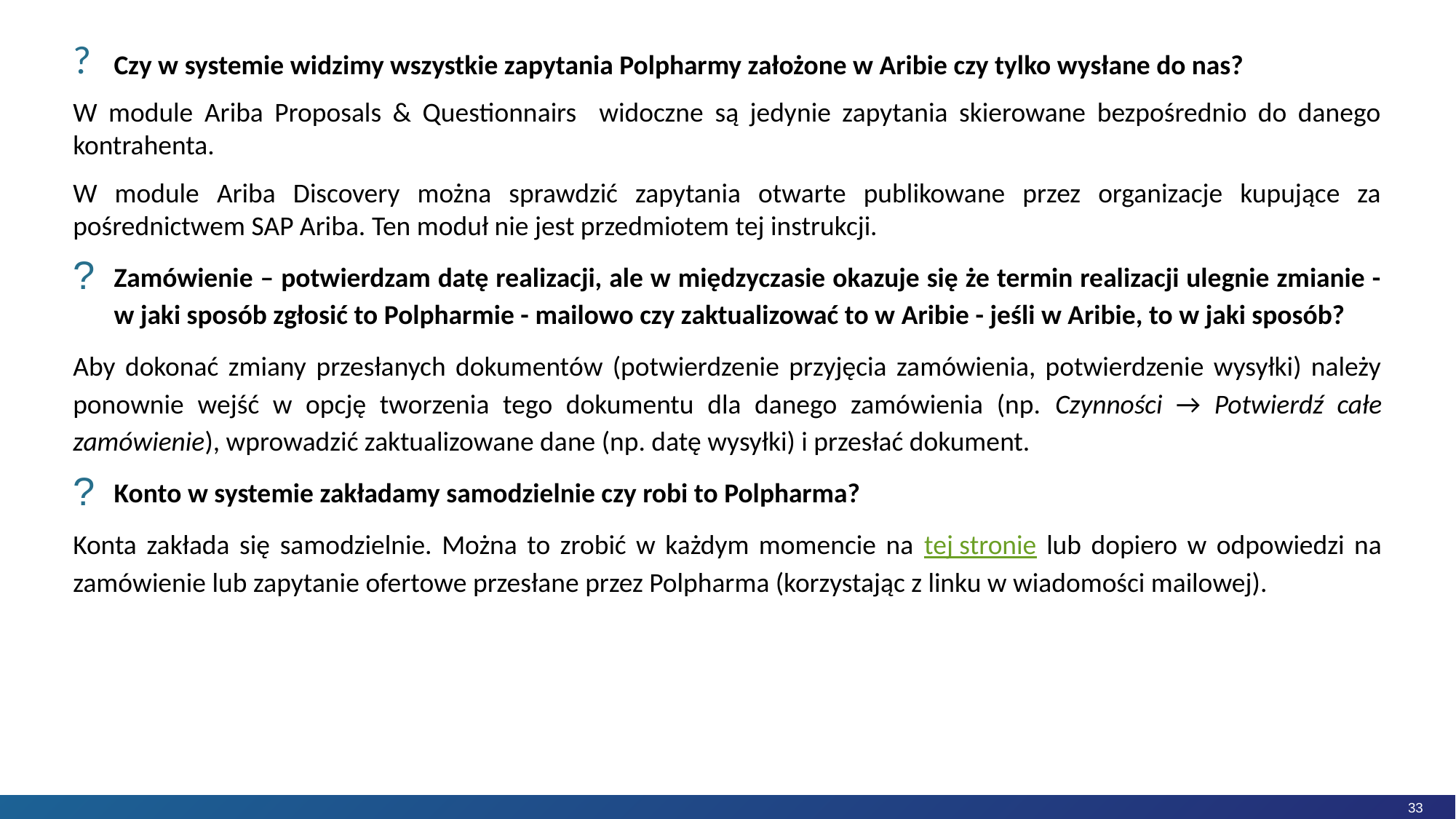

Czy w systemie widzimy wszystkie zapytania Polpharmy założone w Aribie czy tylko wysłane do nas?
W module Ariba Proposals & Questionnairs  widoczne są jedynie zapytania skierowane bezpośrednio do danego kontrahenta.
W module Ariba Discovery można sprawdzić zapytania otwarte publikowane przez organizacje kupujące za pośrednictwem SAP Ariba. Ten moduł nie jest przedmiotem tej instrukcji.
Zamówienie – potwierdzam datę realizacji, ale w międzyczasie okazuje się że termin realizacji ulegnie zmianie - w jaki sposób zgłosić to Polpharmie - mailowo czy zaktualizować to w Aribie - jeśli w Aribie, to w jaki sposób?
Aby dokonać zmiany przesłanych dokumentów (potwierdzenie przyjęcia zamówienia, potwierdzenie wysyłki) należy ponownie wejść w opcję tworzenia tego dokumentu dla danego zamówienia (np. Czynności → Potwierdź całe zamówienie), wprowadzić zaktualizowane dane (np. datę wysyłki) i przesłać dokument.
Konto w systemie zakładamy samodzielnie czy robi to Polpharma?
Konta zakłada się samodzielnie. Można to zrobić w każdym momencie na tej stronie lub dopiero w odpowiedzi na zamówienie lub zapytanie ofertowe przesłane przez Polpharma (korzystając z linku w wiadomości mailowej).